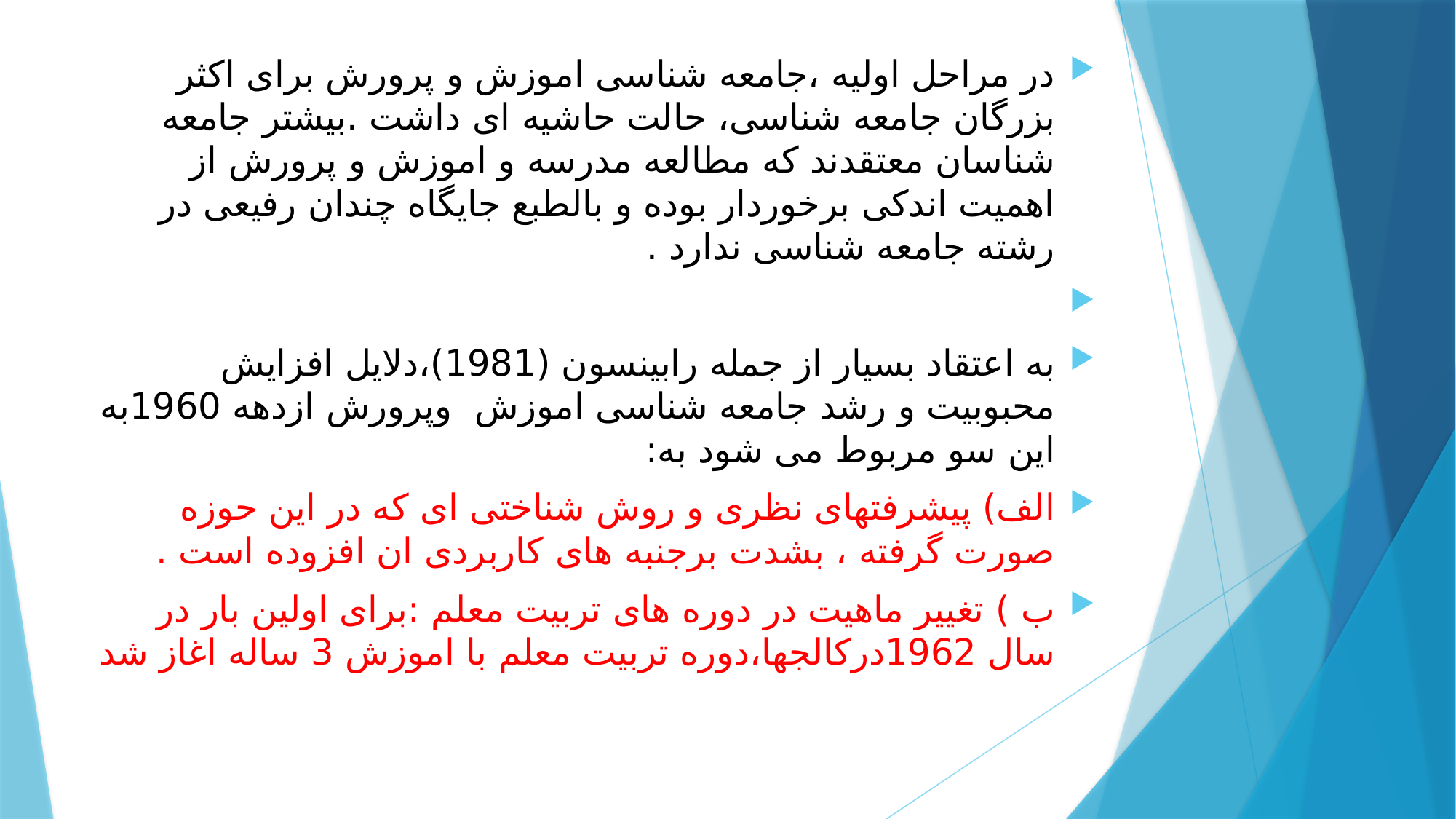

در مراحل اولیه ،جامعه شناسی اموزش و پرورش برای اکثر بزرگان جامعه شناسی، حالت حاشیه ای داشت .بیشتر جامعه شناسان معتقدند که مطالعه مدرسه و اموزش و پرورش از اهمیت اندکی برخوردار بوده و بالطبع جایگاه چندان رفیعی در رشته جامعه شناسی ندارد .

به اعتقاد بسیار از جمله رابینسون (1981)،دلایل افزایش محبوبیت و رشد جامعه شناسی اموزش  وپرورش ازدهه 1960به این سو مربوط می شود به:
الف) پیشرفتهای نظری و روش شناختی ای که در این حوزه صورت گرفته ، بشدت برجنبه های کاربردی ان افزوده است .
ب ) تغییر ماهیت در دوره های تربیت معلم :برای اولین بار در سال 1962درکالجها،دوره تربیت معلم با اموزش 3 ساله اغاز شد